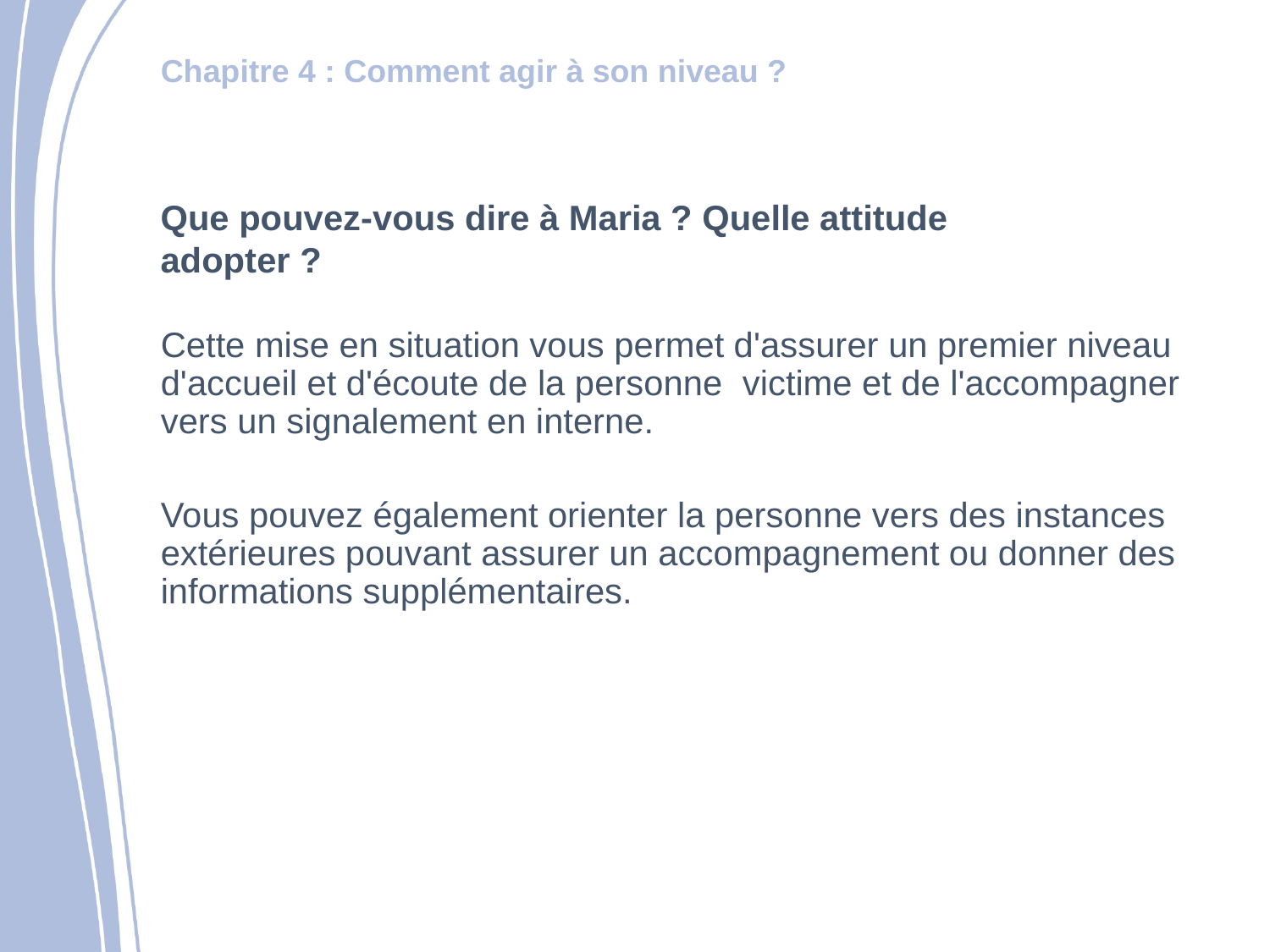

Que pouvez-vous dire à Maria ? Quelle attitude adopter ?

Cette mise en situation vous permet d'assurer un premier niveau d'accueil et d'écoute de la personne  victime et de l'accompagner vers un signalement en interne.​
Vous pouvez également orienter la personne vers des instances extérieures pouvant assurer un accompagnement ou donner des informations supplémentaires.